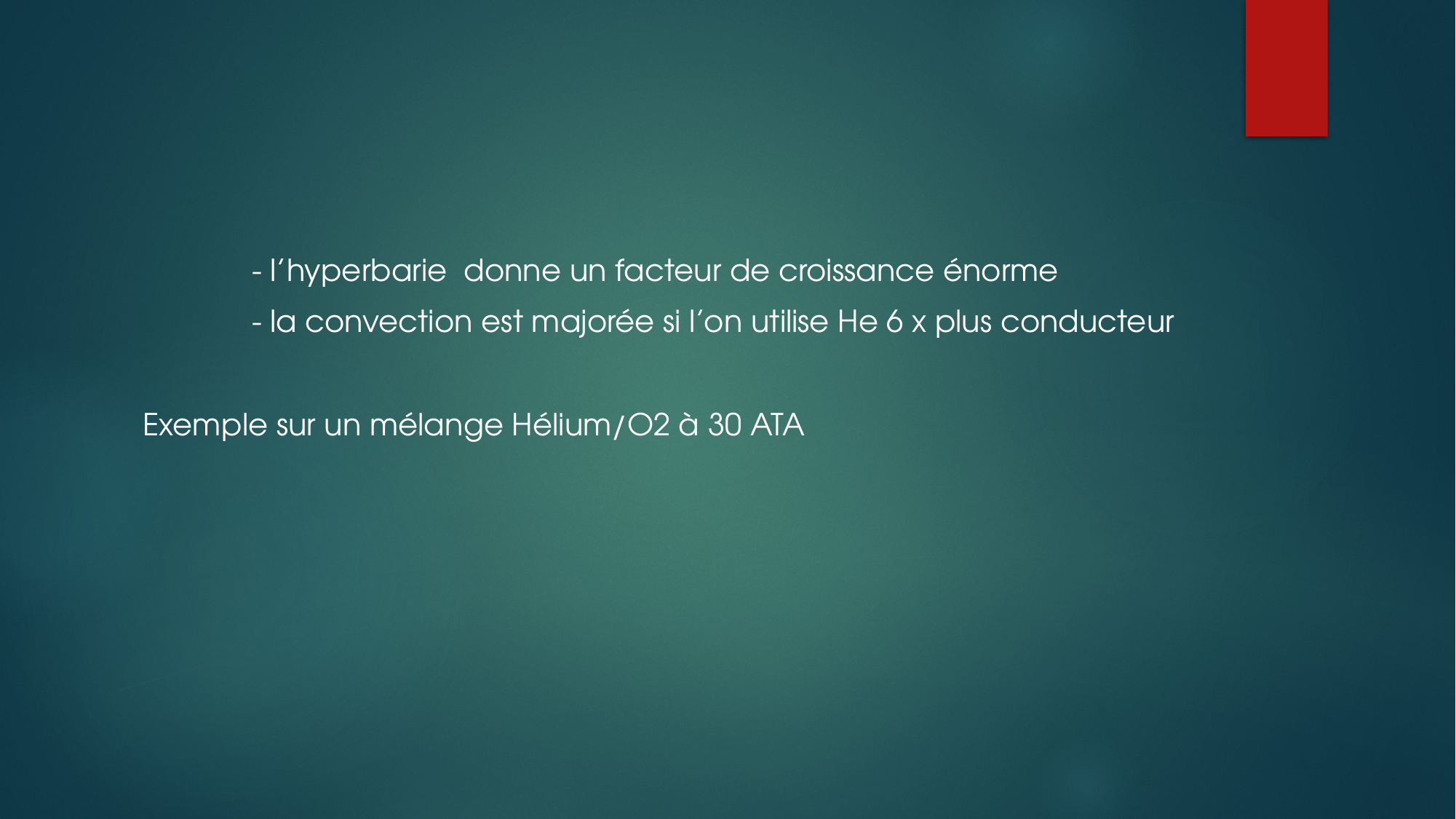

#
	- l’hyperbarie  donne un facteur de croissance énorme
	- la convection est majorée si l’on utilise He 6 x plus conducteur

Exemple sur un mélange Hélium/O2 à 30 ATA